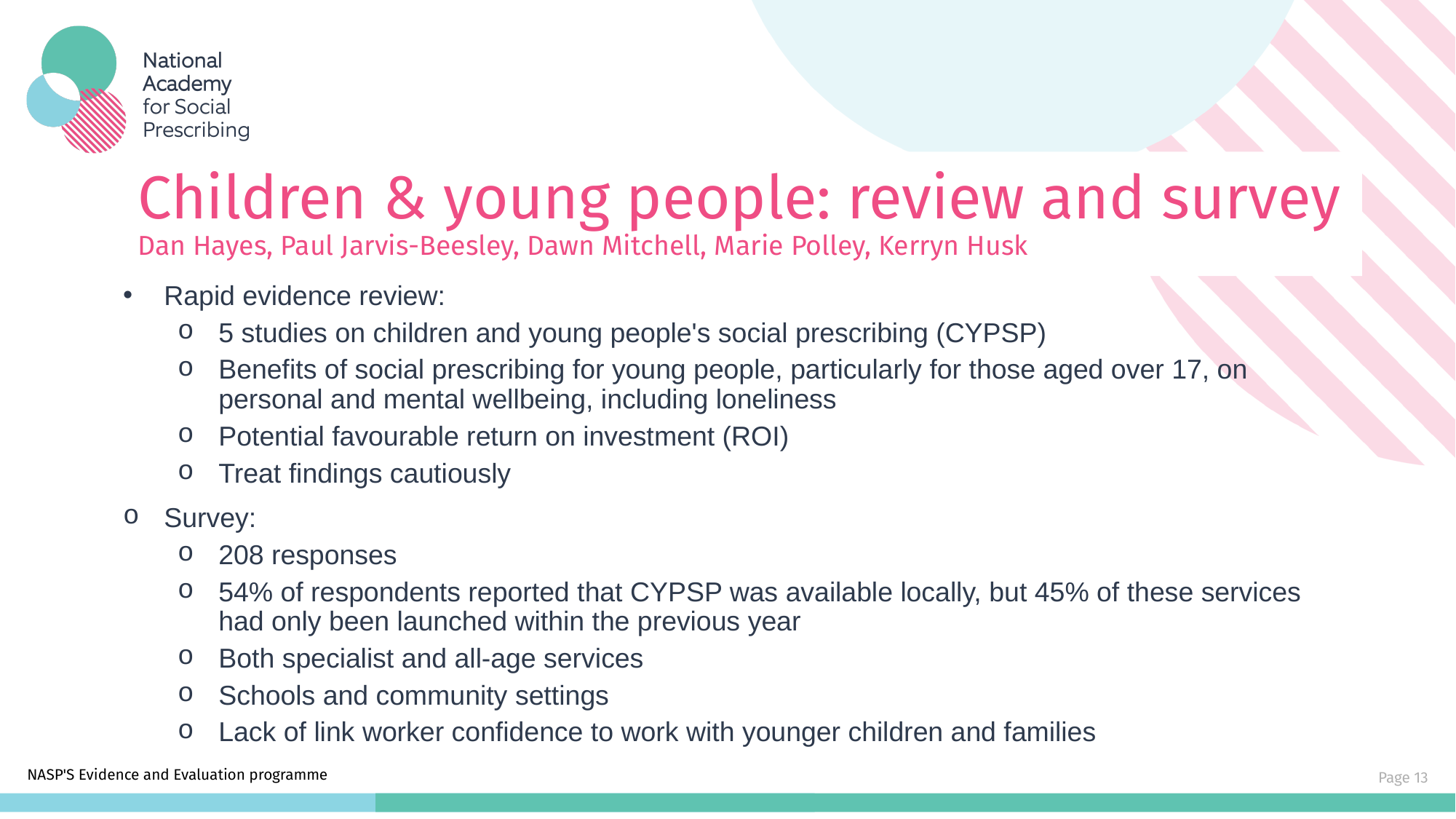

# Children & young people: review and survey Dan Hayes, Paul Jarvis-Beesley, Dawn Mitchell, Marie Polley, Kerryn Husk
Rapid evidence review:
5 studies on children and young people's social prescribing (CYPSP)
Benefits of social prescribing for young people, particularly for those aged over 17, on personal and mental wellbeing, including loneliness
Potential favourable return on investment (ROI)
Treat findings cautiously
Survey:
208 responses
54% of respondents reported that CYPSP was available locally, but 45% of these services had only been launched within the previous year
Both specialist and all-age services
Schools and community settings
Lack of link worker confidence to work with younger children and families

Page 13
NASP'S Evidence and Evaluation programme